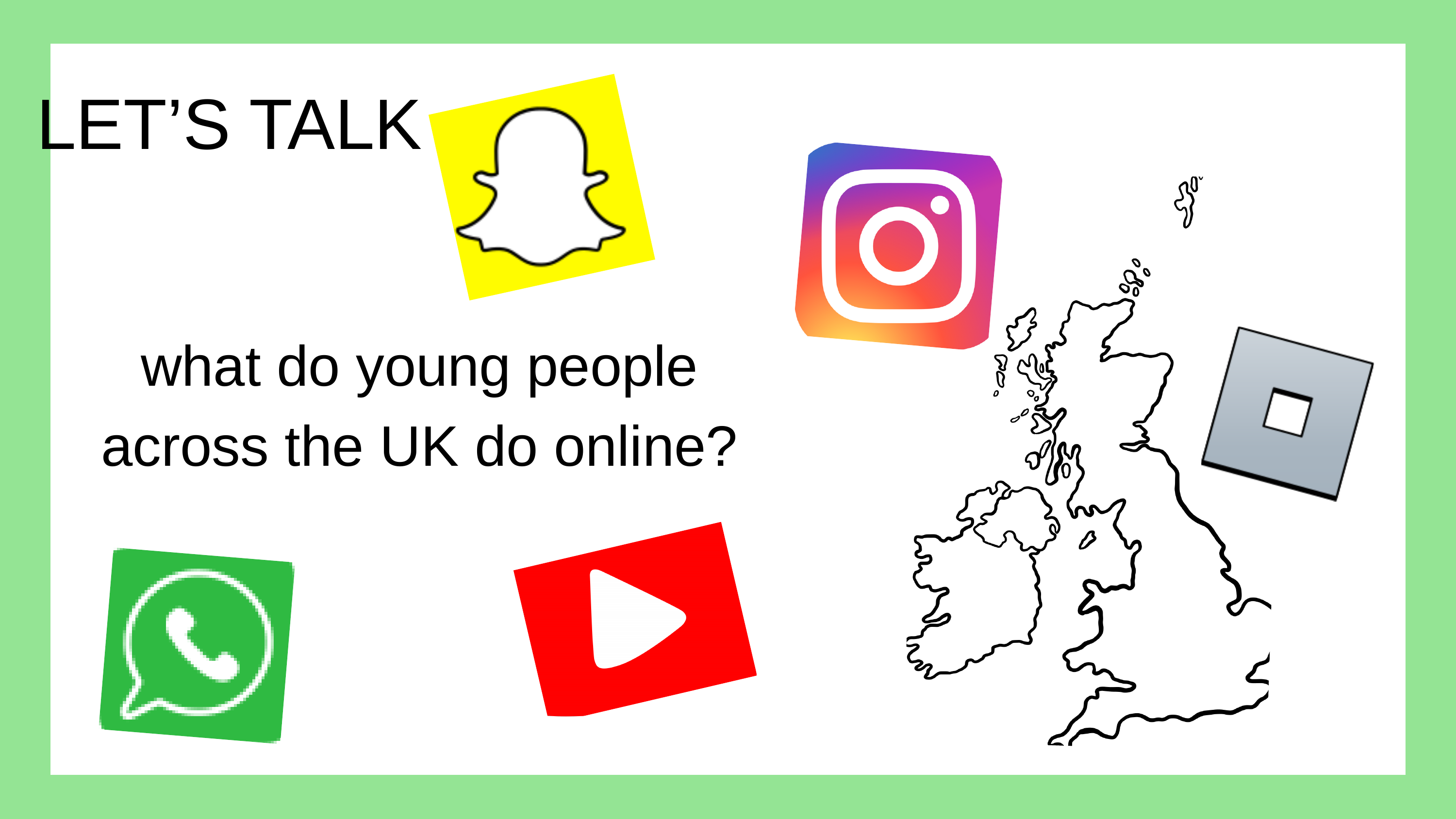

LET’S TALK

what do young people across the UK do online?